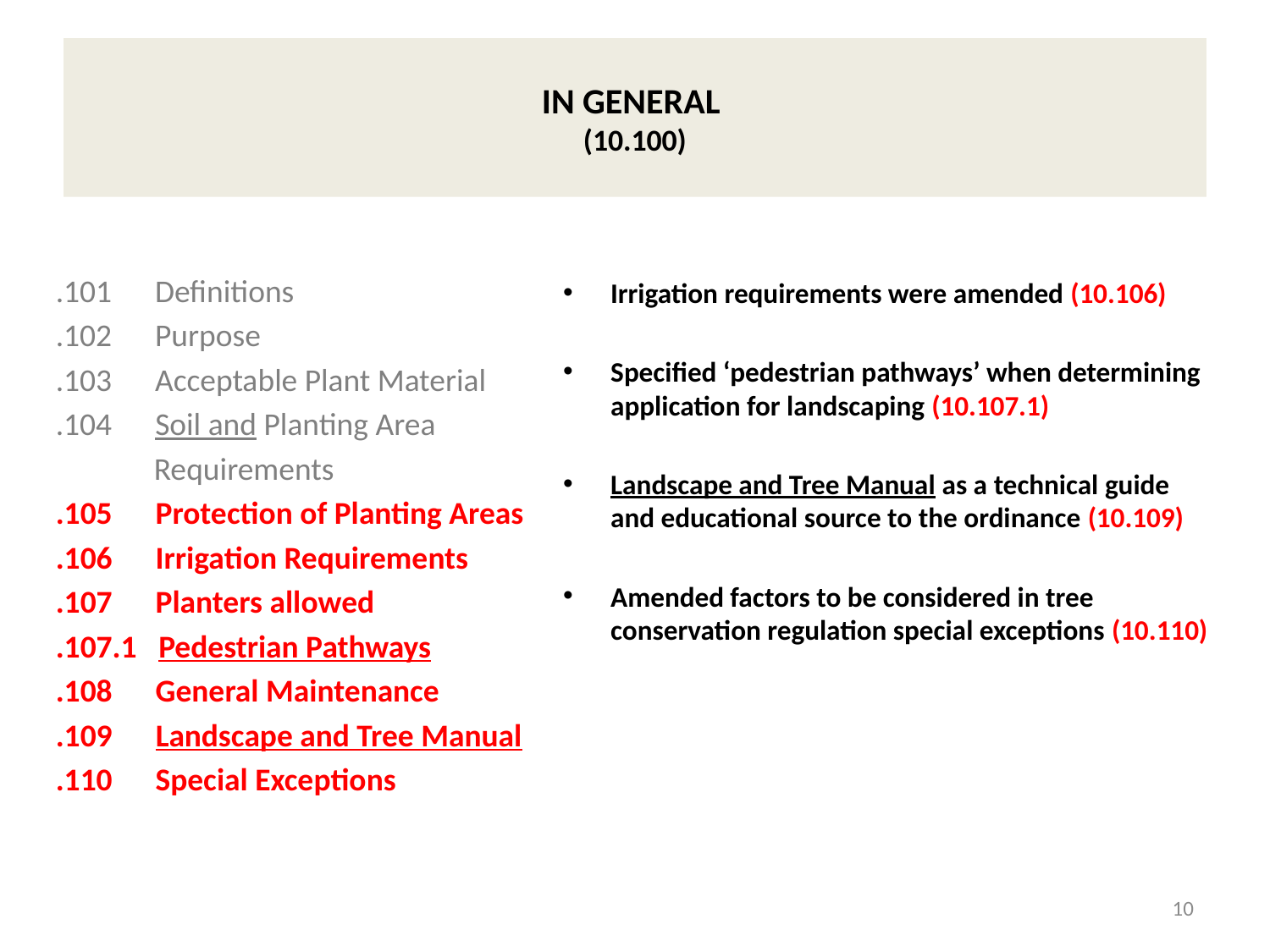

# IN GENERAL (10.100)
      .101      Definitions
      .102      Purpose
      .103      Acceptable Plant Material
      .104      Soil and Planting Area
	  Requirements
      .105      Protection of Planting Areas
      .106      Irrigation Requirements
      .107      Planters allowed
      .107.1   Pedestrian Pathways
      .108      General Maintenance
      .109      Landscape and Tree Manual
      .110      Special Exceptions

Irrigation requirements were amended (10.106)

Specified ‘pedestrian pathways’ when determining application for landscaping (10.107.1)

Landscape and Tree Manual as a technical guide and educational source to the ordinance (10.109)

Amended factors to be considered in tree conservation regulation special exceptions (10.110)
10